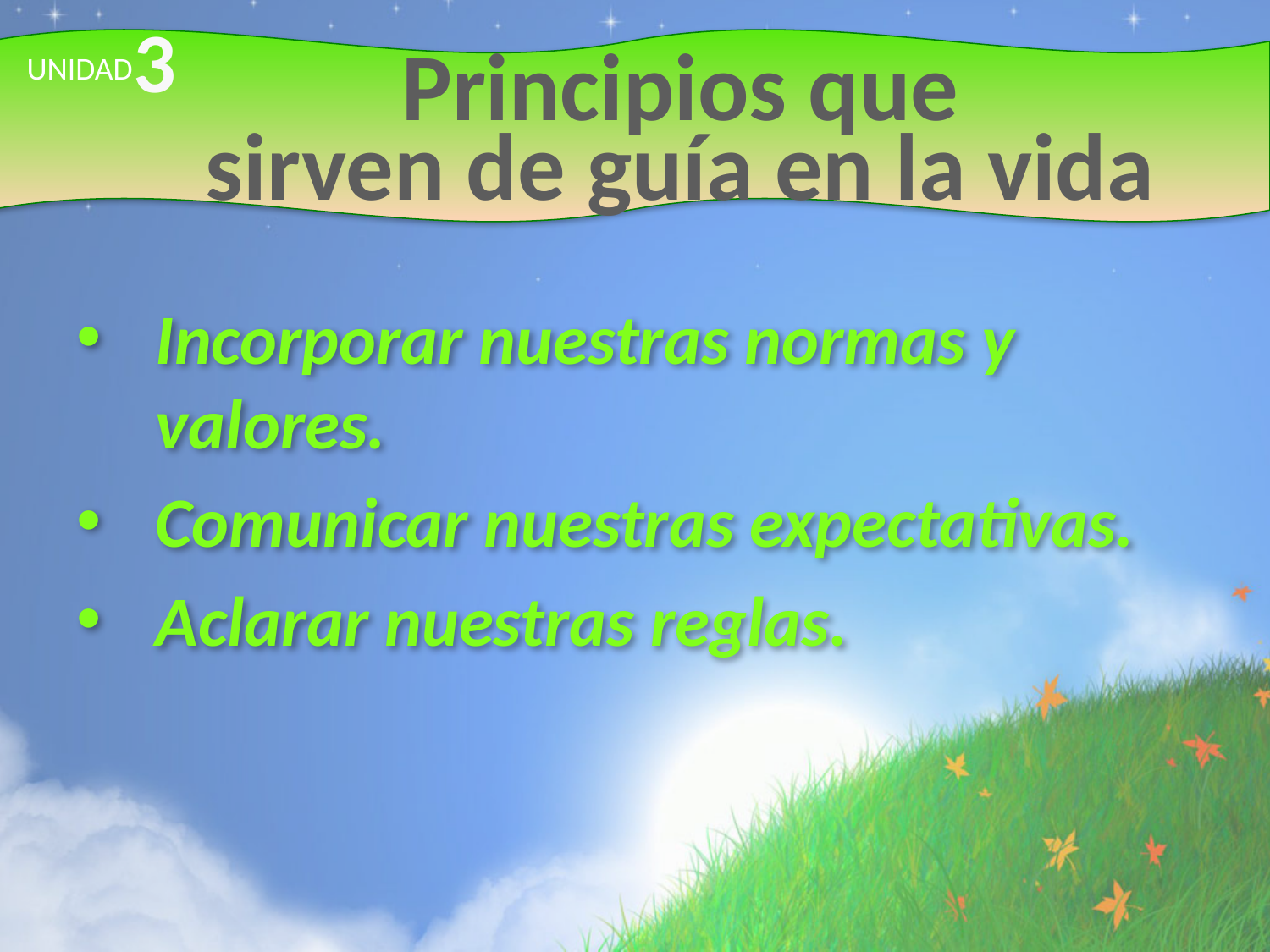

3

UNIDAD
# Principios que sirven de guía en la vida
Incorporar nuestras normas y valores.
Comunicar nuestras expectativas.
Aclarar nuestras reglas.